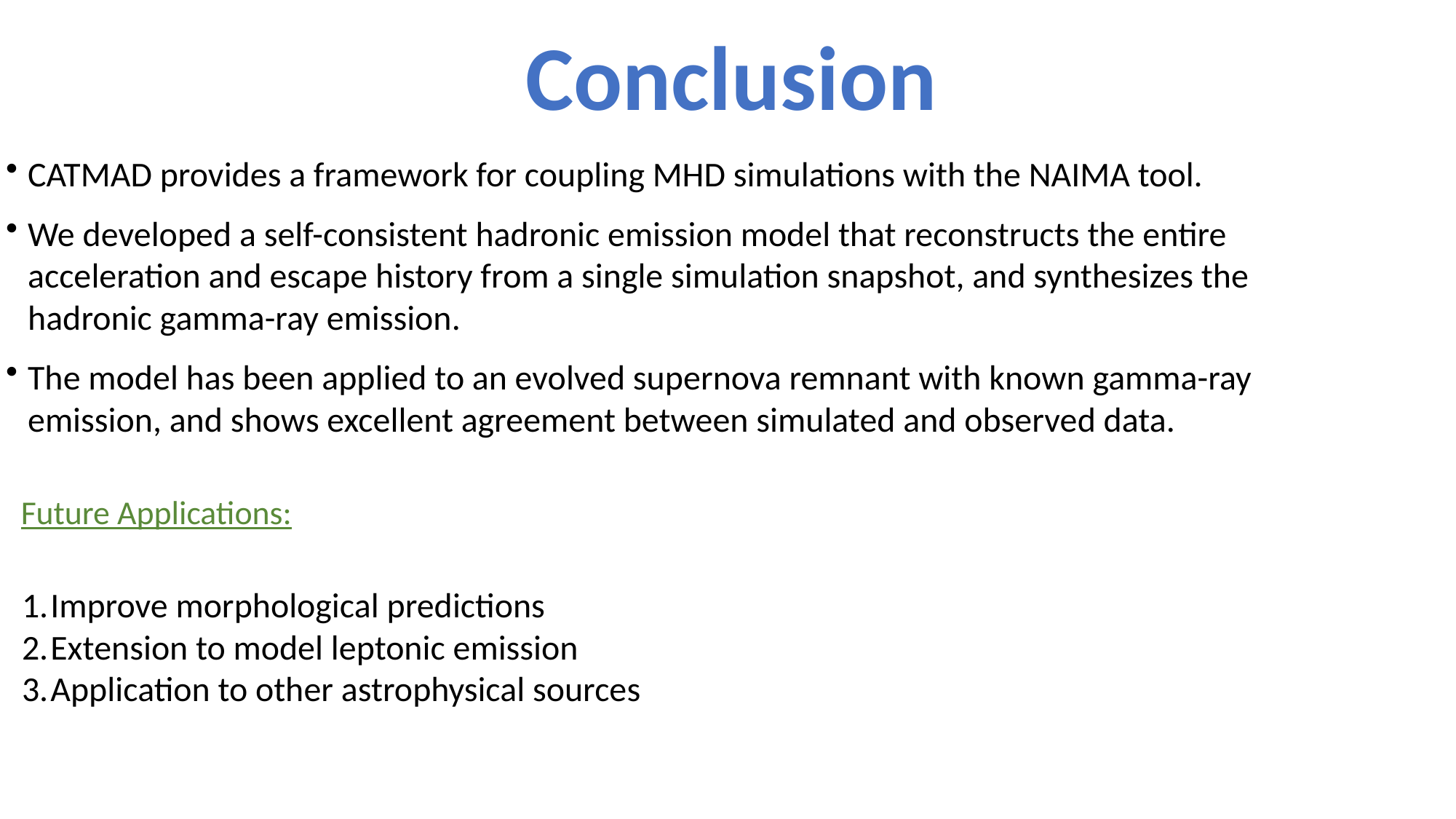

Conclusion
CATMAD provides a framework for coupling MHD simulations with the NAIMA tool.
We developed a self-consistent hadronic emission model that reconstructs the entire acceleration and escape history from a single simulation snapshot, and synthesizes the hadronic gamma-ray emission.
The model has been applied to an evolved supernova remnant with known gamma-ray emission, and shows excellent agreement between simulated and observed data.
Future Applications:
Improve morphological predictions
Extension to model leptonic emission
Application to other astrophysical sources